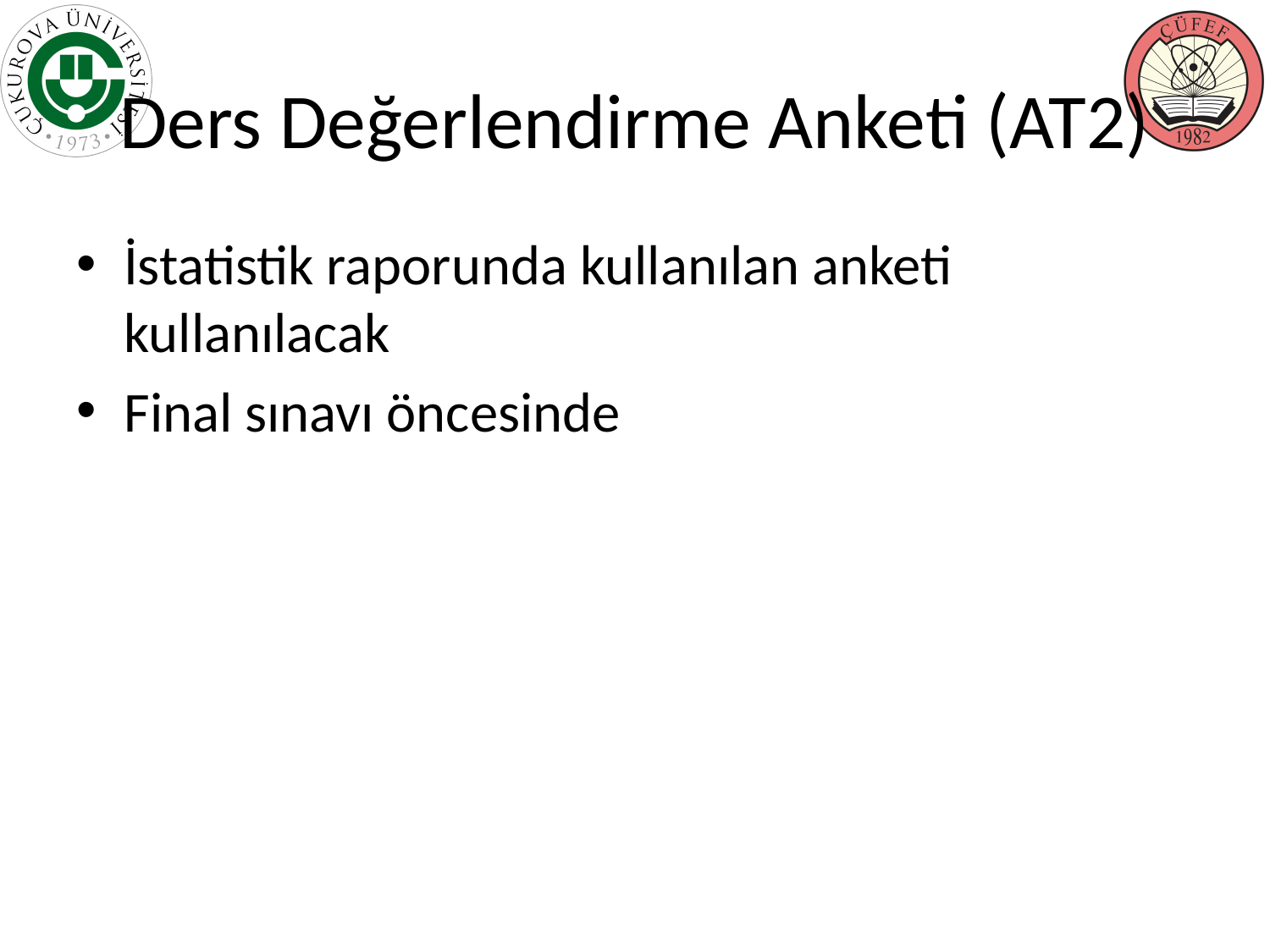

# Ders Değerlendirme Anketi (AT2)
İstatistik raporunda kullanılan anketi kullanılacak
Final sınavı öncesinde